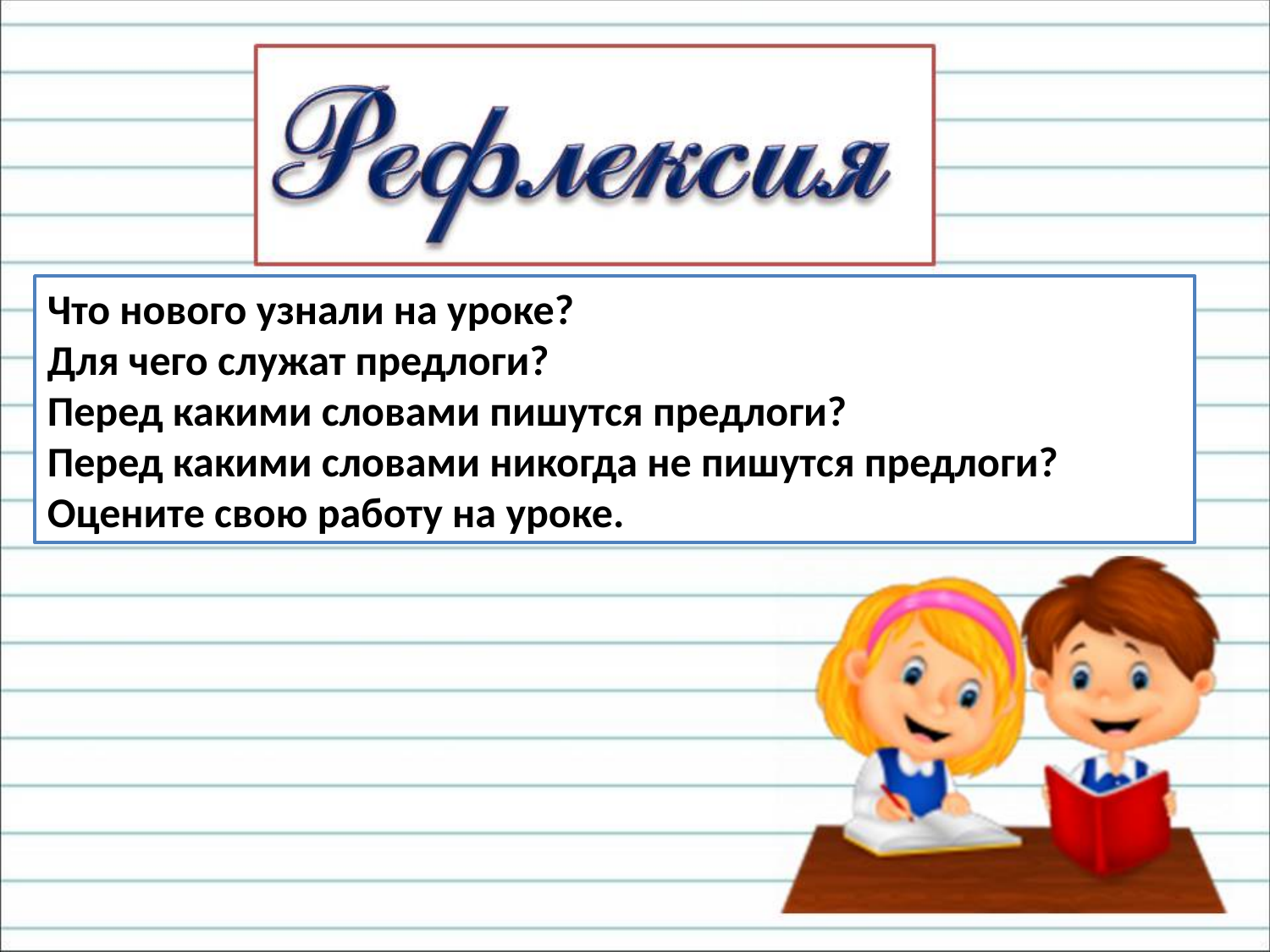

Что нового узнали на уроке?
Для чего служат предлоги?
Перед какими словами пишутся предлоги?
Перед какими словами никогда не пишутся предлоги?
Оцените свою работу на уроке.